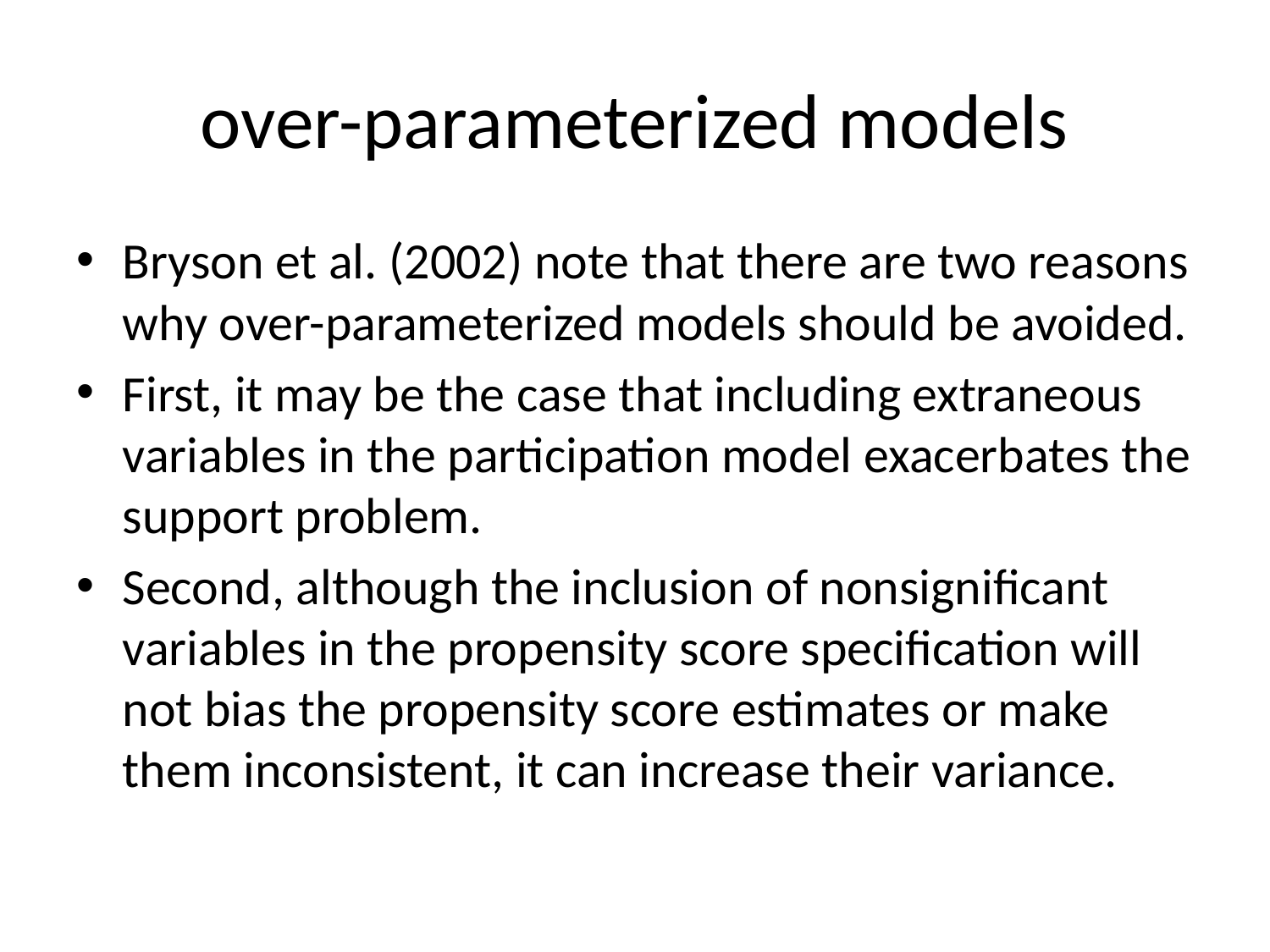

# over-parameterized models
Bryson et al. (2002) note that there are two reasons why over-parameterized models should be avoided.
First, it may be the case that including extraneous variables in the participation model exacerbates the support problem.
Second, although the inclusion of nonsignificant variables in the propensity score specification will not bias the propensity score estimates or make them inconsistent, it can increase their variance.